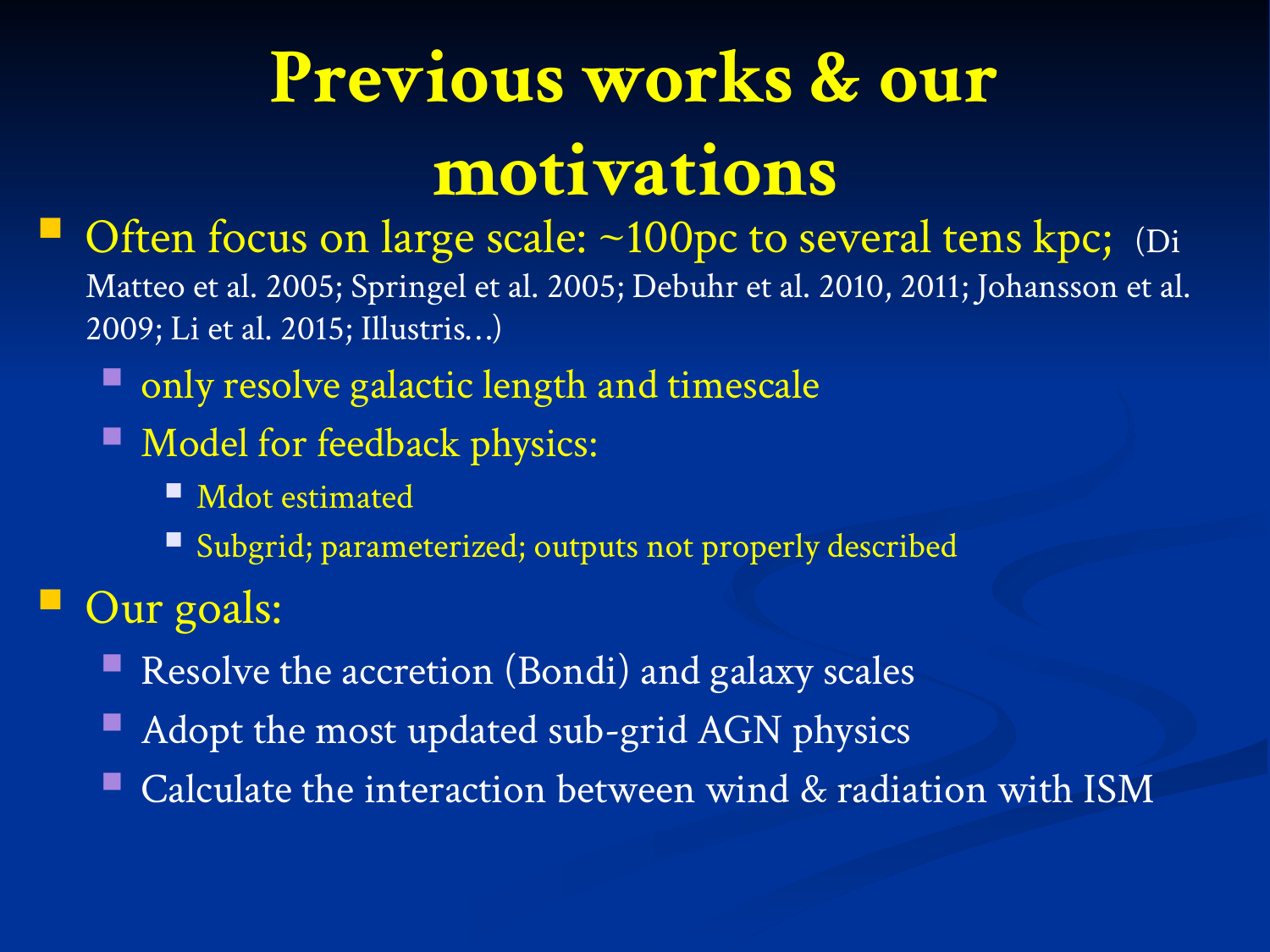

# Previous works & our motivations
Often focus on large scale: ~100pc to several tens kpc;  (Di Matteo et al. 2005; Springel et al. 2005; Debuhr et al. 2010, 2011; Johansson et al.  2009; Li et al. 2015; Illustris…)
only resolve galactic length and timescale
Model for feedback physics:
Mdot estimated
Subgrid; parameterized; outputs not properly described
Our goals:
Resolve the accretion (Bondi) and galaxy scales
Adopt the most updated sub-grid AGN physics
Calculate the interaction between wind & radiation with ISM